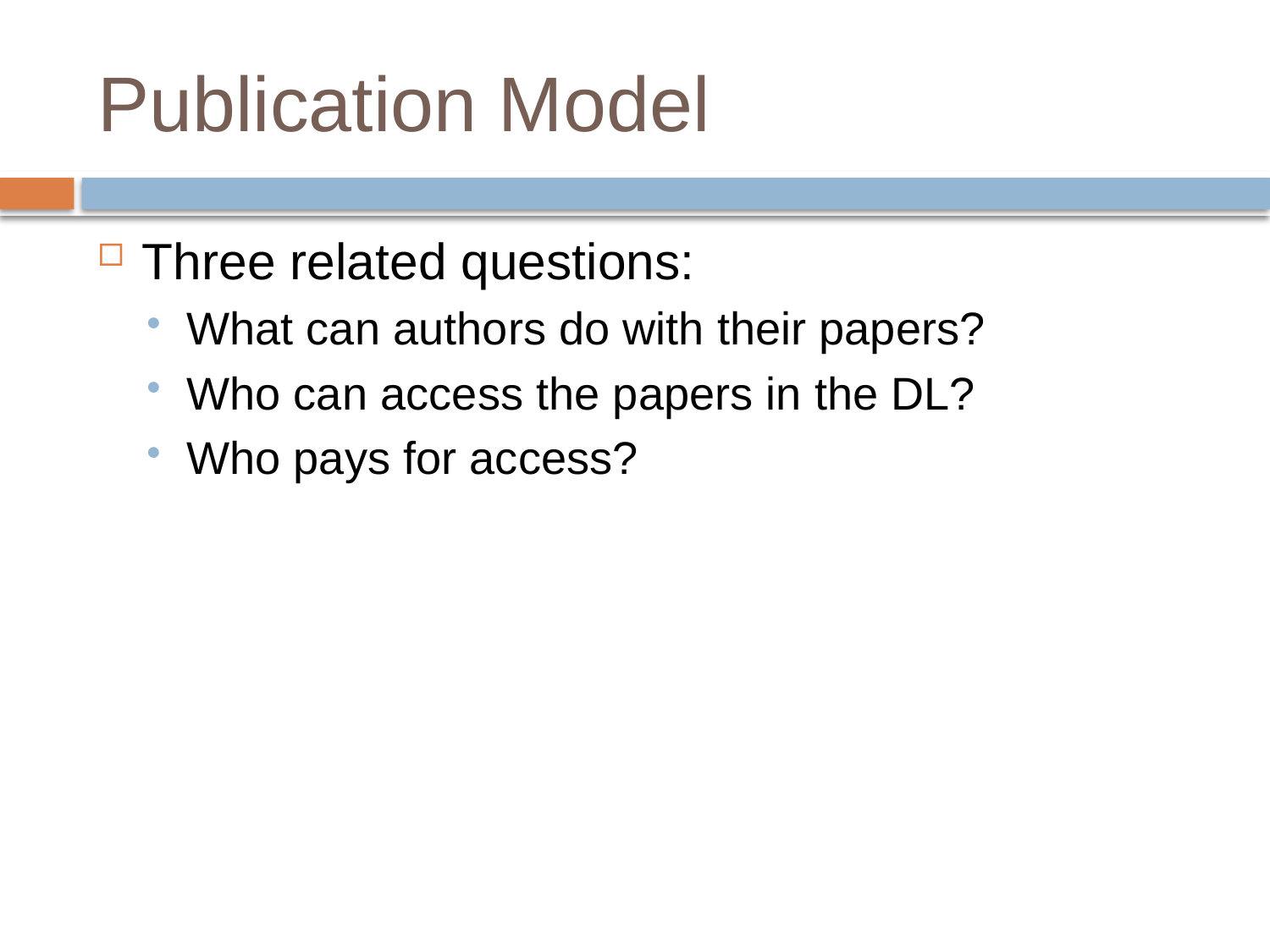

# Publication Model
Three related questions:
What can authors do with their papers?
Who can access the papers in the DL?
Who pays for access?